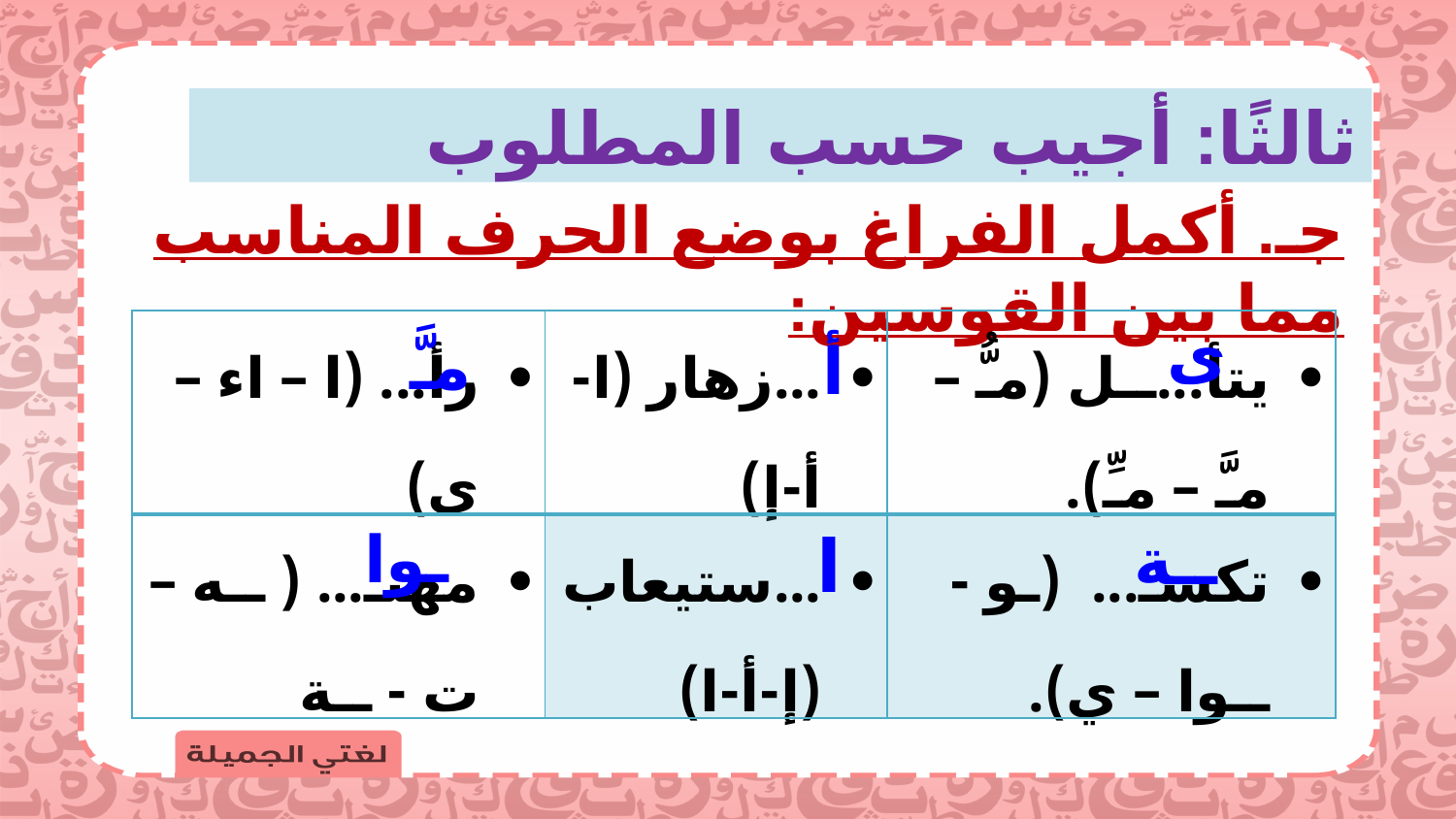

ثالثًا: أجيب حسب المطلوب
جـ. أكمل الفراغ بوضع الحرف المناسب مما بين القوسين:
ى
| رأ... (ا – اء – ى) | ...زهار (ا-أ-إ) | يتأ...ــل (مـُّ – مـَّ – مـِّ). |
| --- | --- | --- |
| مهنـ... ( ــه – ت - ــة | ...ستيعاب (إ-أ-ا) | تكسـ... (ـو - ــوا – ي). |
مـَّ
أ
ـوا
ــة
ا